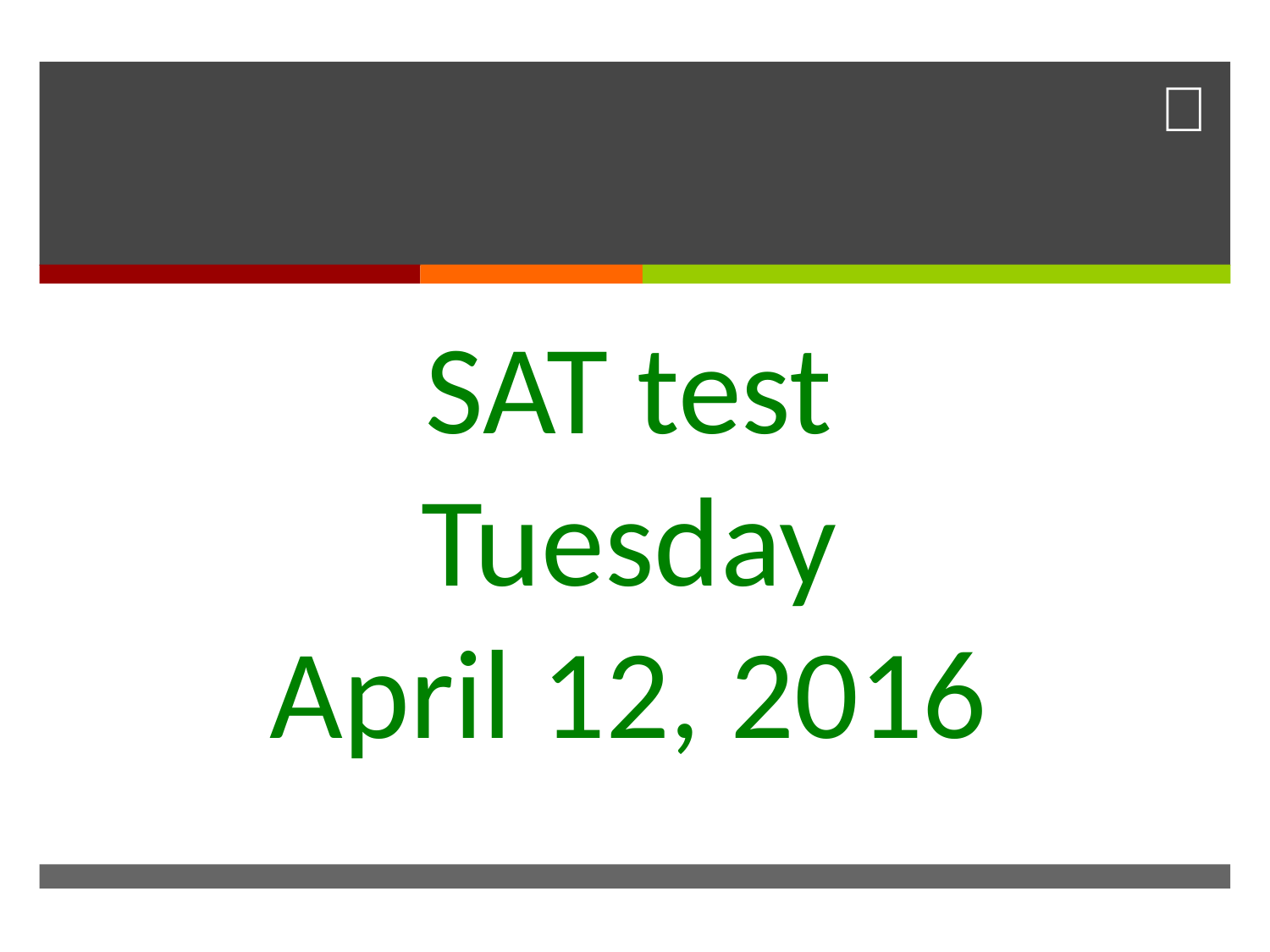

#
SAT test
Tuesday
April 12, 2016
Tuesday, April 12, 2016